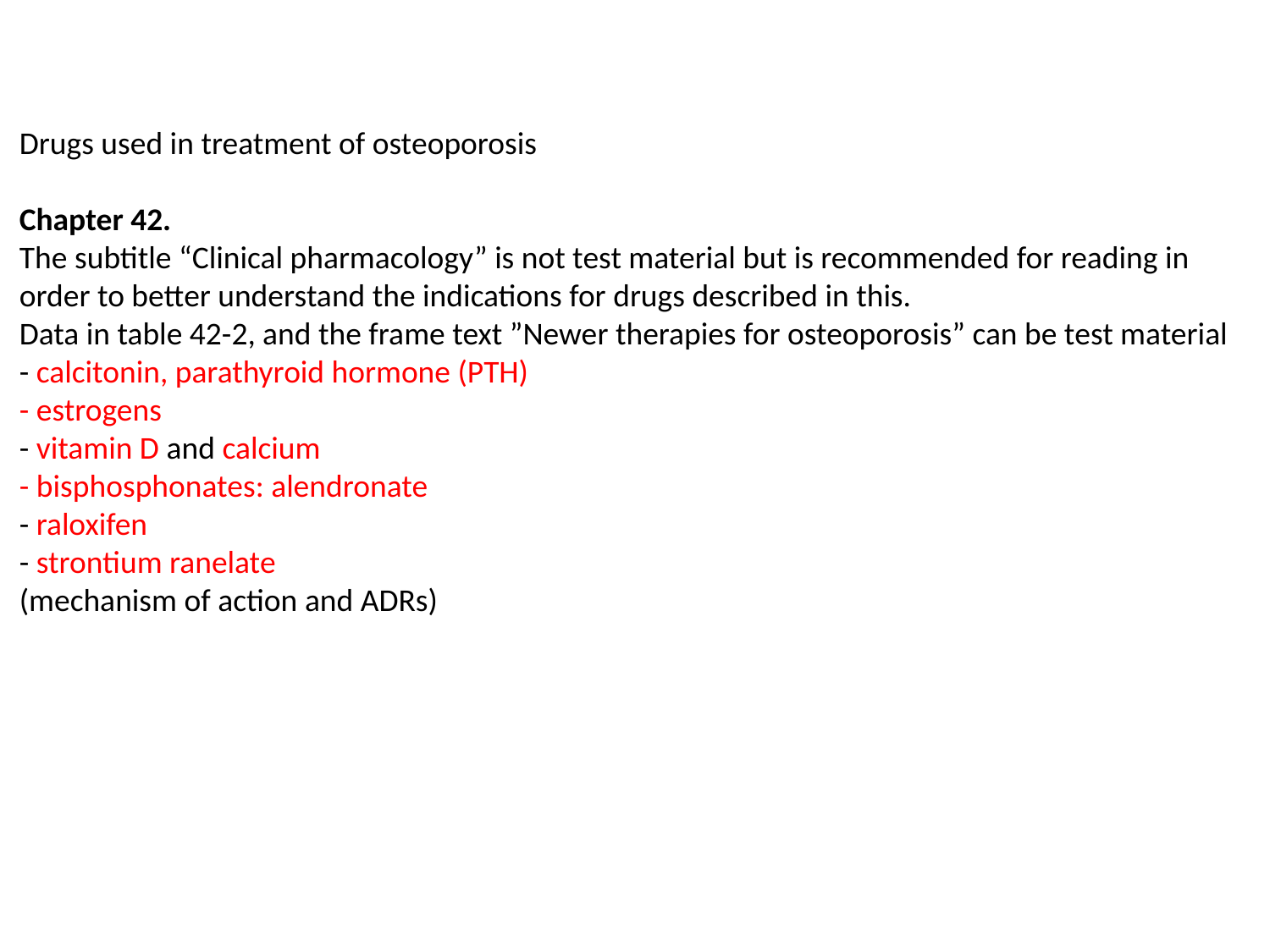

Drugs used in treatment of osteoporosis

Chapter 42.
The subtitle “Clinical pharmacology” is not test material but is recommended for reading in
order to better understand the indications for drugs described in this.
Data in table 42-2, and the frame text ”Newer therapies for osteoporosis” can be test material
- calcitonin, parathyroid hormone (PTH)
- estrogens
- vitamin D and calcium
- bisphosphonates: alendronate
- raloxifen
- strontium ranelate
(mechanism of action and ADRs)